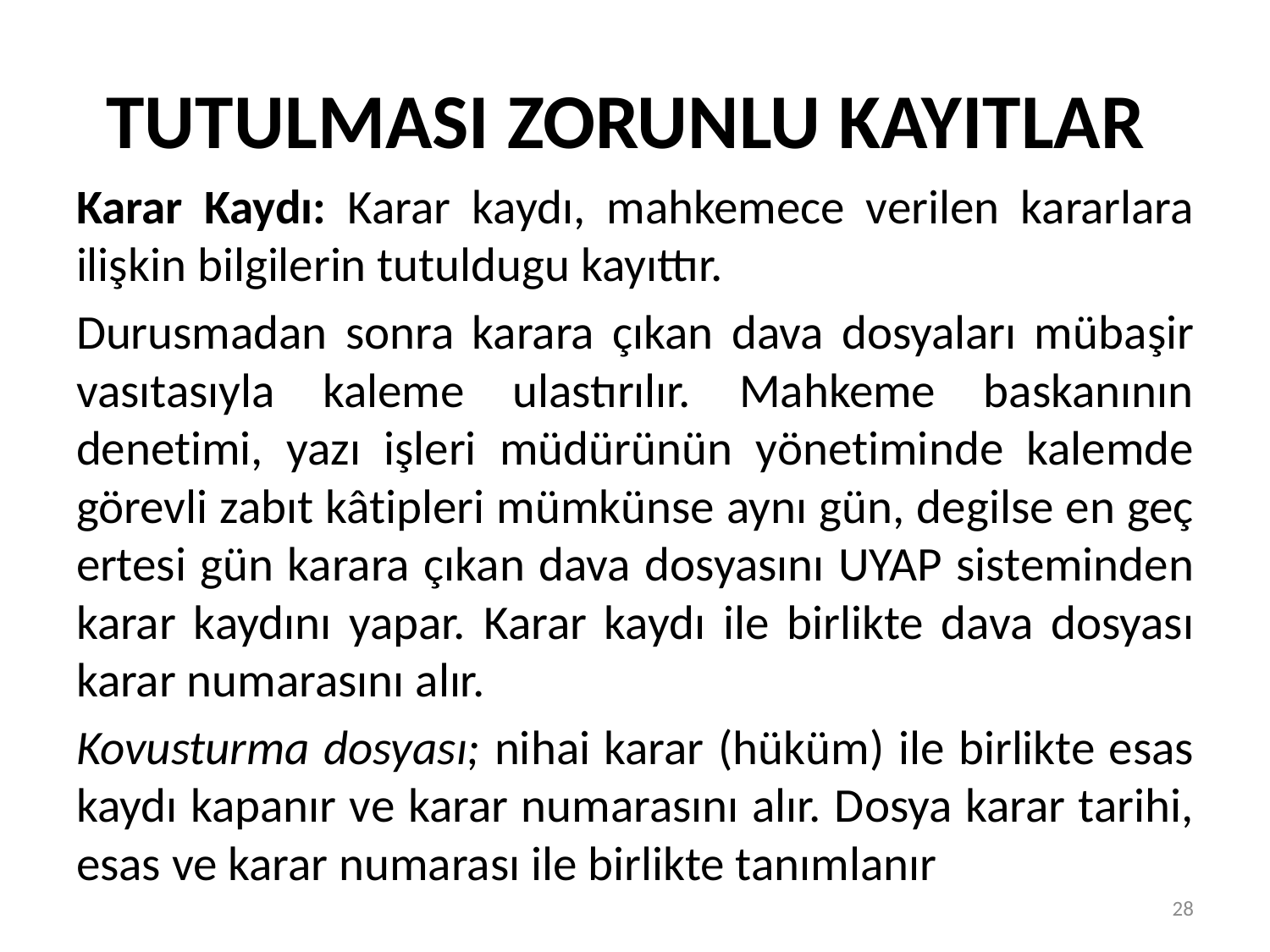

# TUTULMASI ZORUNLU KAYITLAR
Karar Kaydı: Karar kaydı, mahkemece verilen kararlara ilişkin bilgilerin tutuldugu kayıttır.
Durusmadan sonra karara çıkan dava dosyaları mübaşir vasıtasıyla kaleme ulastırılır. Mahkeme baskanının denetimi, yazı işleri müdürünün yönetiminde kalemde görevli zabıt kâtipleri mümkünse aynı gün, degilse en geç ertesi gün karara çıkan dava dosyasını UYAP sisteminden karar kaydını yapar. Karar kaydı ile birlikte dava dosyası karar numarasını alır.
Kovusturma dosyası; nihai karar (hüküm) ile birlikte esas kaydı kapanır ve karar numarasını alır. Dosya karar tarihi, esas ve karar numarası ile birlikte tanımlanır
28